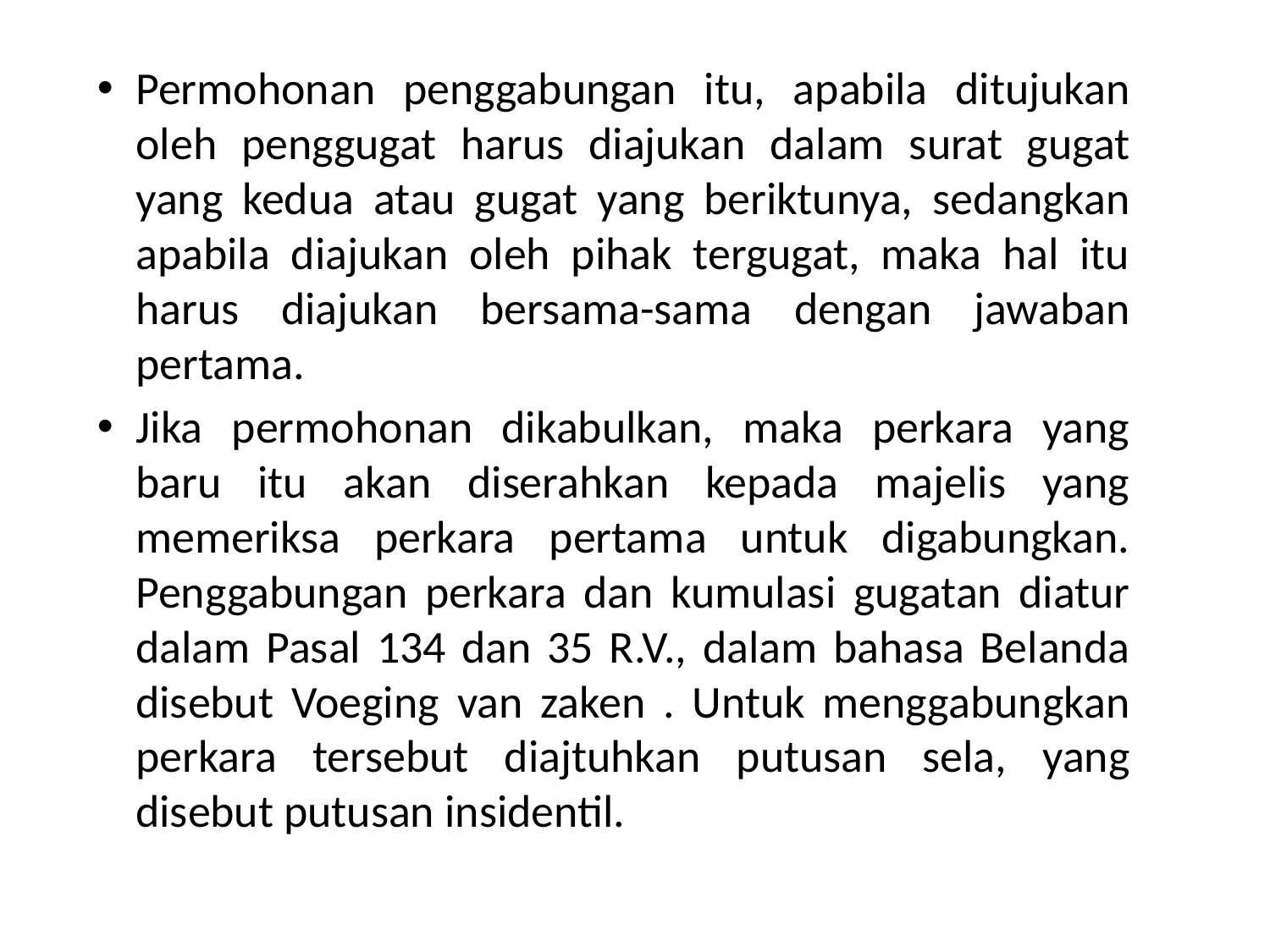

Permohonan penggabungan itu, apabila ditujukan oleh penggugat harus diajukan dalam surat gugat yang kedua atau gugat yang beriktunya, sedangkan apabila diajukan oleh pihak tergugat, maka hal itu harus diajukan bersama-sama dengan jawaban pertama.
Jika permohonan dikabulkan, maka perkara yang baru itu akan diserahkan kepada majelis yang memeriksa perkara pertama untuk digabungkan. Penggabungan perkara dan kumulasi gugatan diatur dalam Pasal 134 dan 35 R.V., dalam bahasa Belanda disebut Voeging van zaken . Untuk menggabungkan perkara tersebut diajtuhkan putusan sela, yang disebut putusan insidentil.